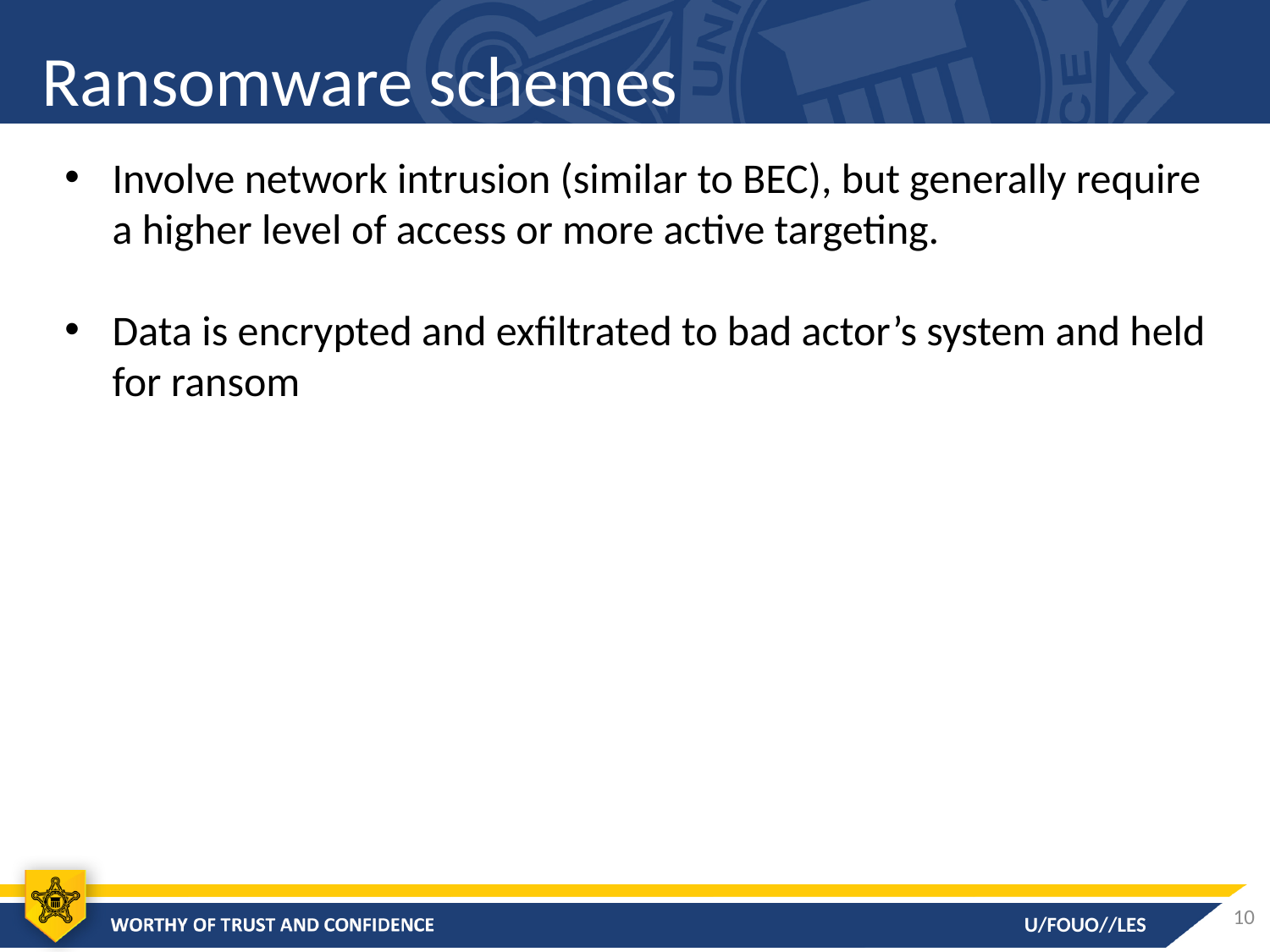

# Ransomware schemes
Involve network intrusion (similar to BEC), but generally require a higher level of access or more active targeting.

Data is encrypted and exfiltrated to bad actor’s system and held for ransom

10